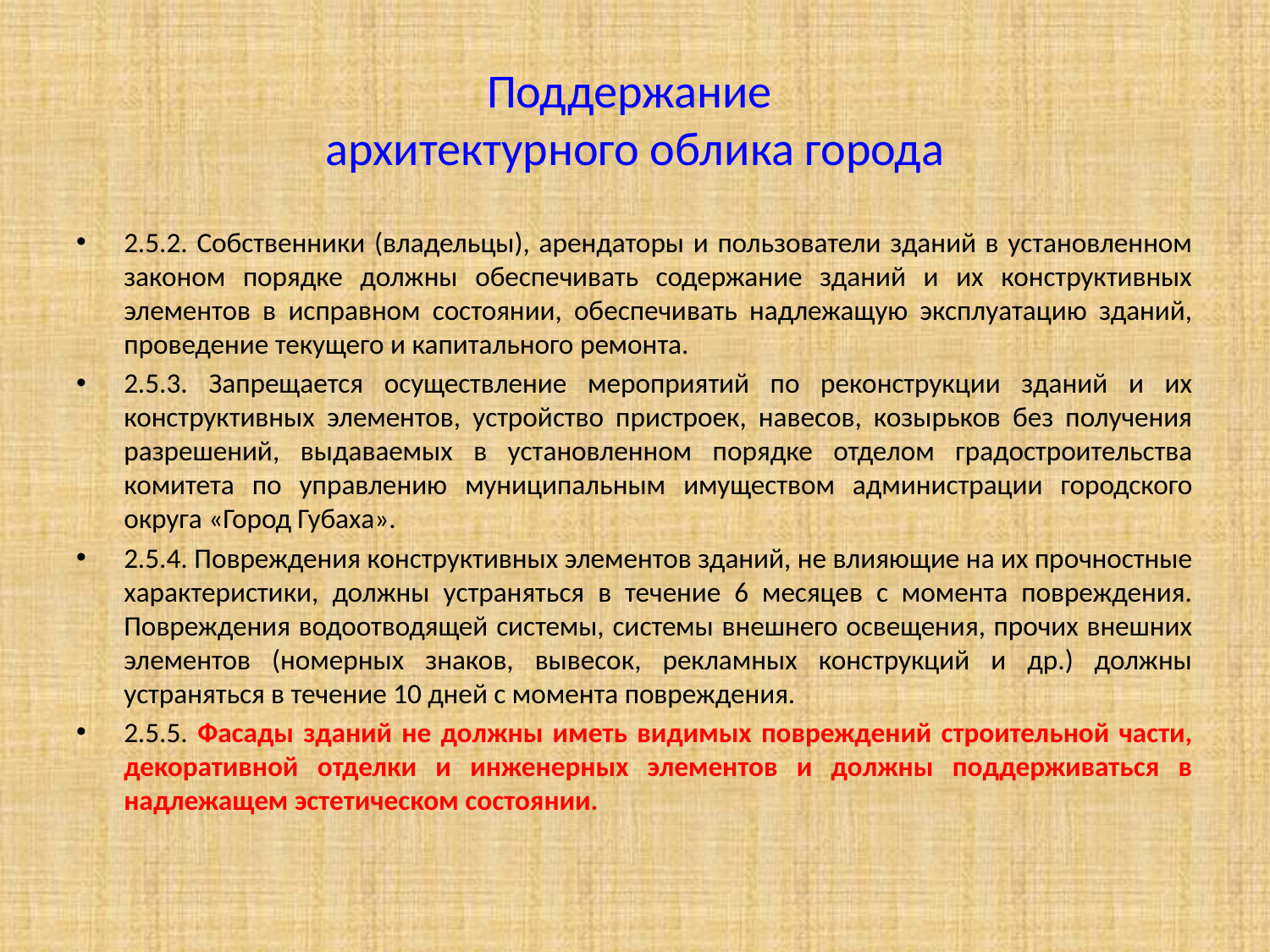

# Поддержание архитектурного облика города
2.5.2. Собственники (владельцы), арендаторы и пользователи зданий в установленном законом порядке должны обеспечивать содержание зданий и их конструктивных элементов в исправном состоянии, обеспечивать надлежащую эксплуатацию зданий, проведение текущего и капитального ремонта.
2.5.3. Запрещается осуществление мероприятий по реконструкции зданий и их конструктивных элементов, устройство пристроек, навесов, козырьков без получения разрешений, выдаваемых в установленном порядке отделом градостроительства комитета по управлению муниципальным имуществом администрации городского округа «Город Губаха».
2.5.4. Повреждения конструктивных элементов зданий, не влияющие на их прочностные характеристики, должны устраняться в течение 6 месяцев с момента повреждения. Повреждения водоотводящей системы, системы внешнего освещения, прочих внешних элементов (номерных знаков, вывесок, рекламных конструкций и др.) должны устраняться в течение 10 дней с момента повреждения.
2.5.5. Фасады зданий не должны иметь видимых повреждений строительной части, декоративной отделки и инженерных элементов и должны поддерживаться в надлежащем эстетическом состоянии.